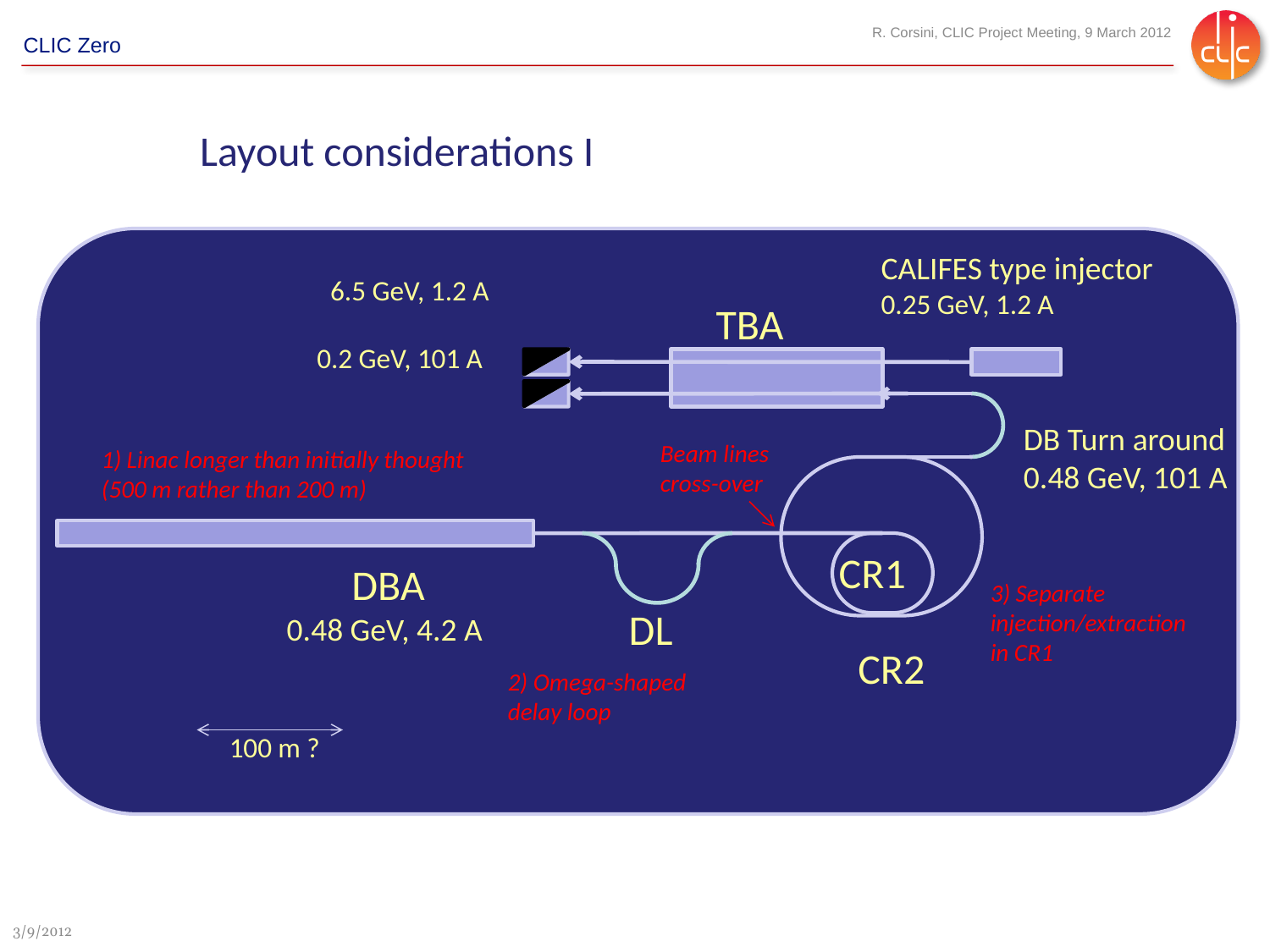

Layout considerations I

CALIFES type injector
0.25 GeV, 1.2 A
6.5 GeV, 1.2 A

0.2 GeV, 101 A
TBA

DB Turn around
0.48 GeV, 101 A
Beam lines cross-over
1) Linac longer than initially thought (500 m rather than 200 m)

CR1
DBA
0.48 GeV, 4.2 A
3) Separate injection/extraction in CR1
DL
CR2
2) Omega-shaped delay loop
100 m ?